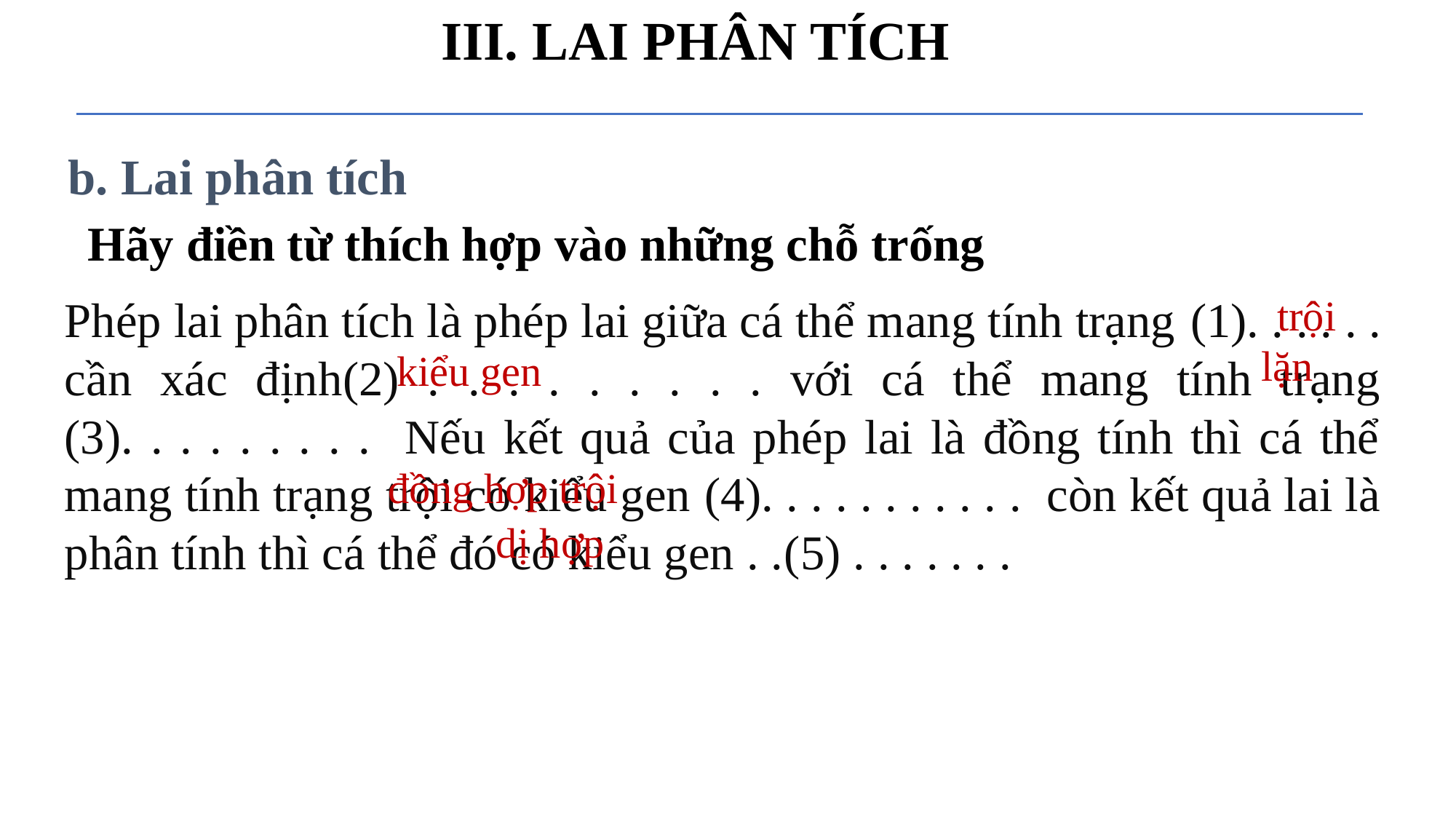

III. LAI PHÂN TÍCH
b. Lai phân tích
Hãy điền từ thích hợp vào những chỗ trống
Phép lai phân tích là phép lai giữa cá thể mang tính trạng (1). . . . . . cần xác định(2) . . . . . . . . . với cá thể mang tính trạng (3). . . . . . . . .  Nếu kết quả của phép lai là đồng tính thì cá thể mang tính trạng trội có kiểu gen (4). . . . . . . . . . .  còn kết quả lai là phân tính thì cá thể đó có kiểu gen . .(5) . . . . . . .
trội
lặn
kiểu gen
đồng hợp trội
dị hợp